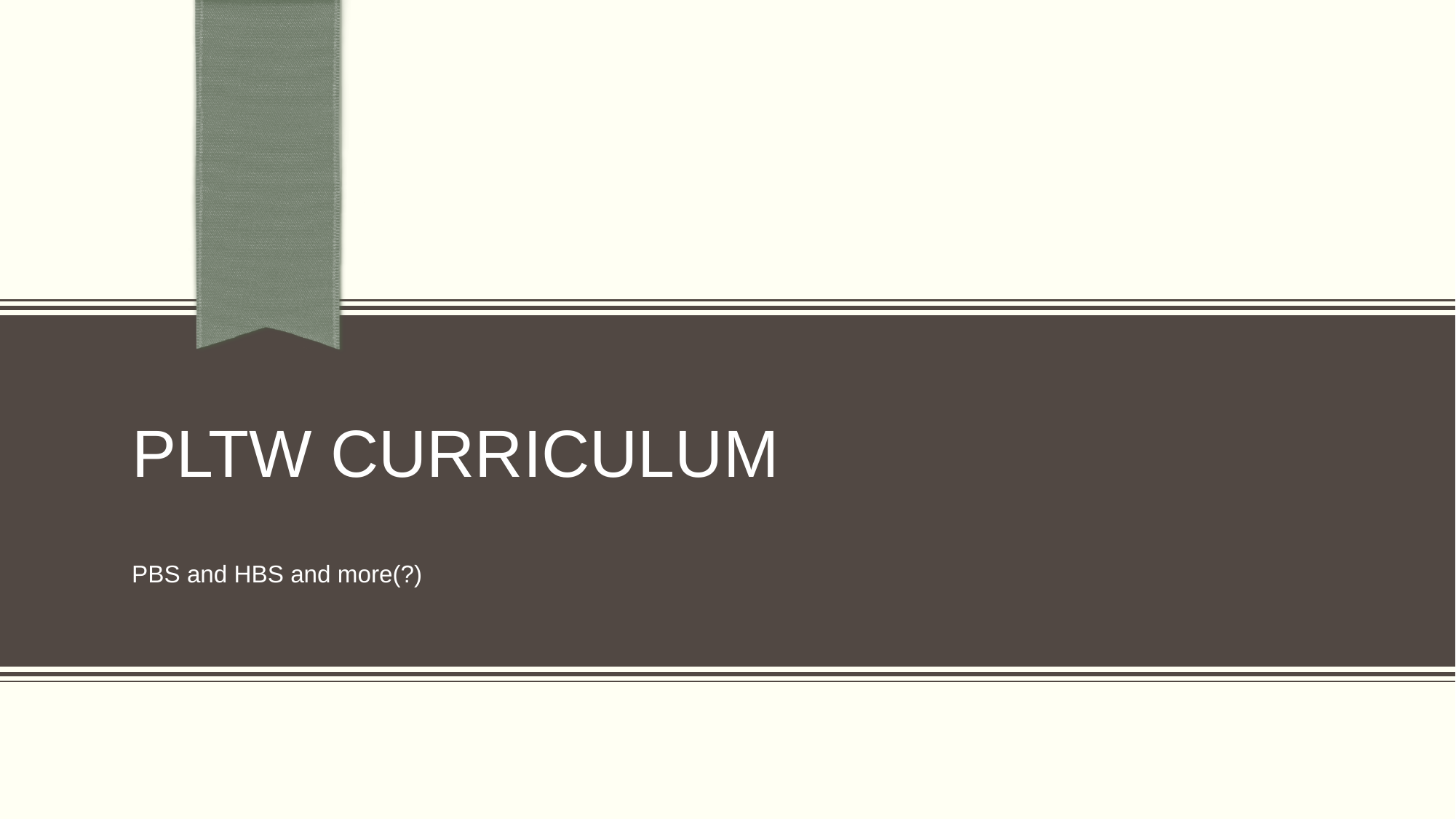

# PLTW curriculum
PBS and HBS and more(?)